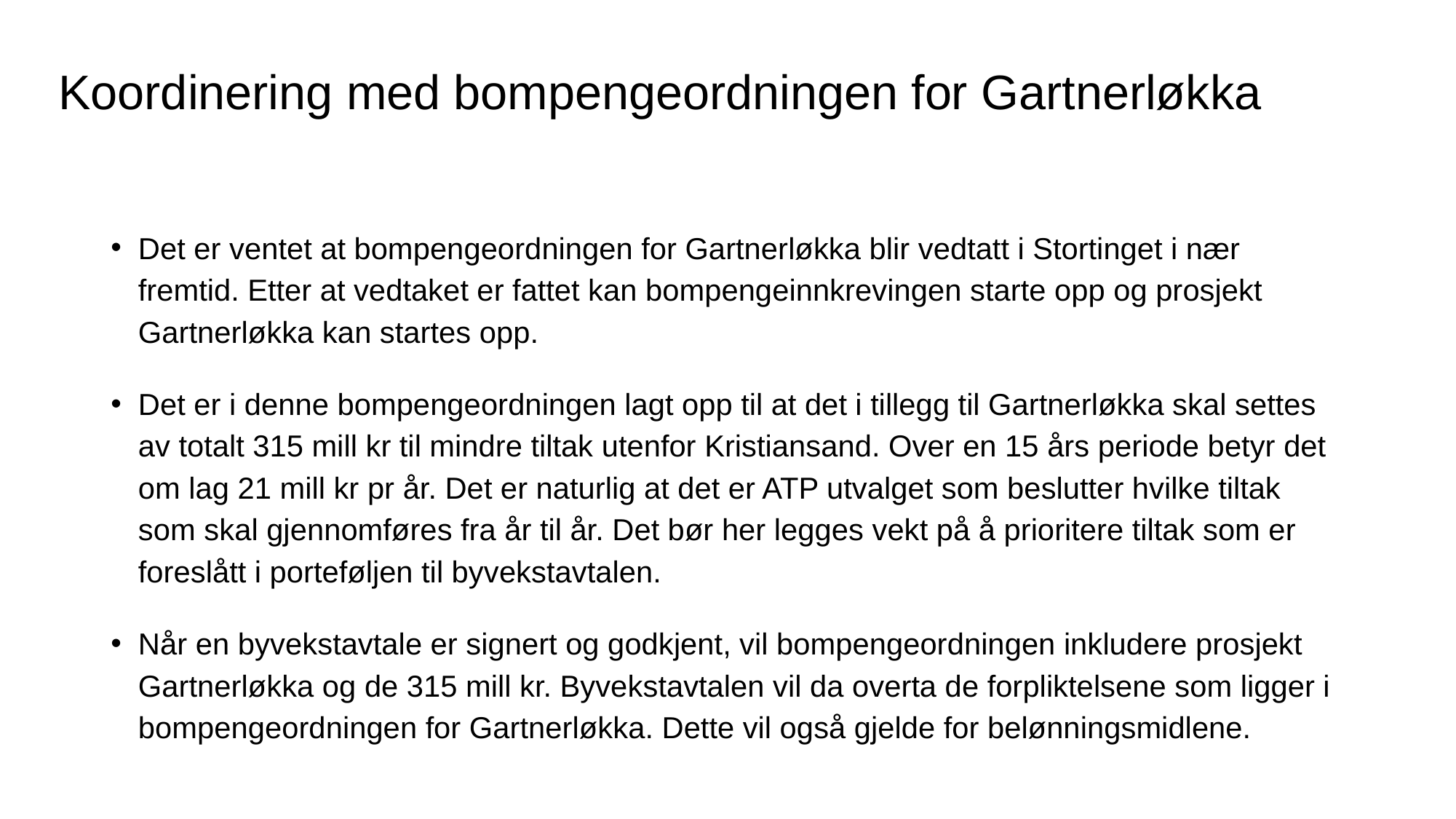

# Koordinering med bompengeordningen for Gartnerløkka
Det er ventet at bompengeordningen for Gartnerløkka blir vedtatt i Stortinget i nær fremtid. Etter at vedtaket er fattet kan bompengeinnkrevingen starte opp og prosjekt Gartnerløkka kan startes opp.
Det er i denne bompengeordningen lagt opp til at det i tillegg til Gartnerløkka skal settes av totalt 315 mill kr til mindre tiltak utenfor Kristiansand. Over en 15 års periode betyr det om lag 21 mill kr pr år. Det er naturlig at det er ATP utvalget som beslutter hvilke tiltak som skal gjennomføres fra år til år. Det bør her legges vekt på å prioritere tiltak som er foreslått i porteføljen til byvekstavtalen.
Når en byvekstavtale er signert og godkjent, vil bompengeordningen inkludere prosjekt Gartnerløkka og de 315 mill kr. Byvekstavtalen vil da overta de forpliktelsene som ligger i bompengeordningen for Gartnerløkka. Dette vil også gjelde for belønningsmidlene.